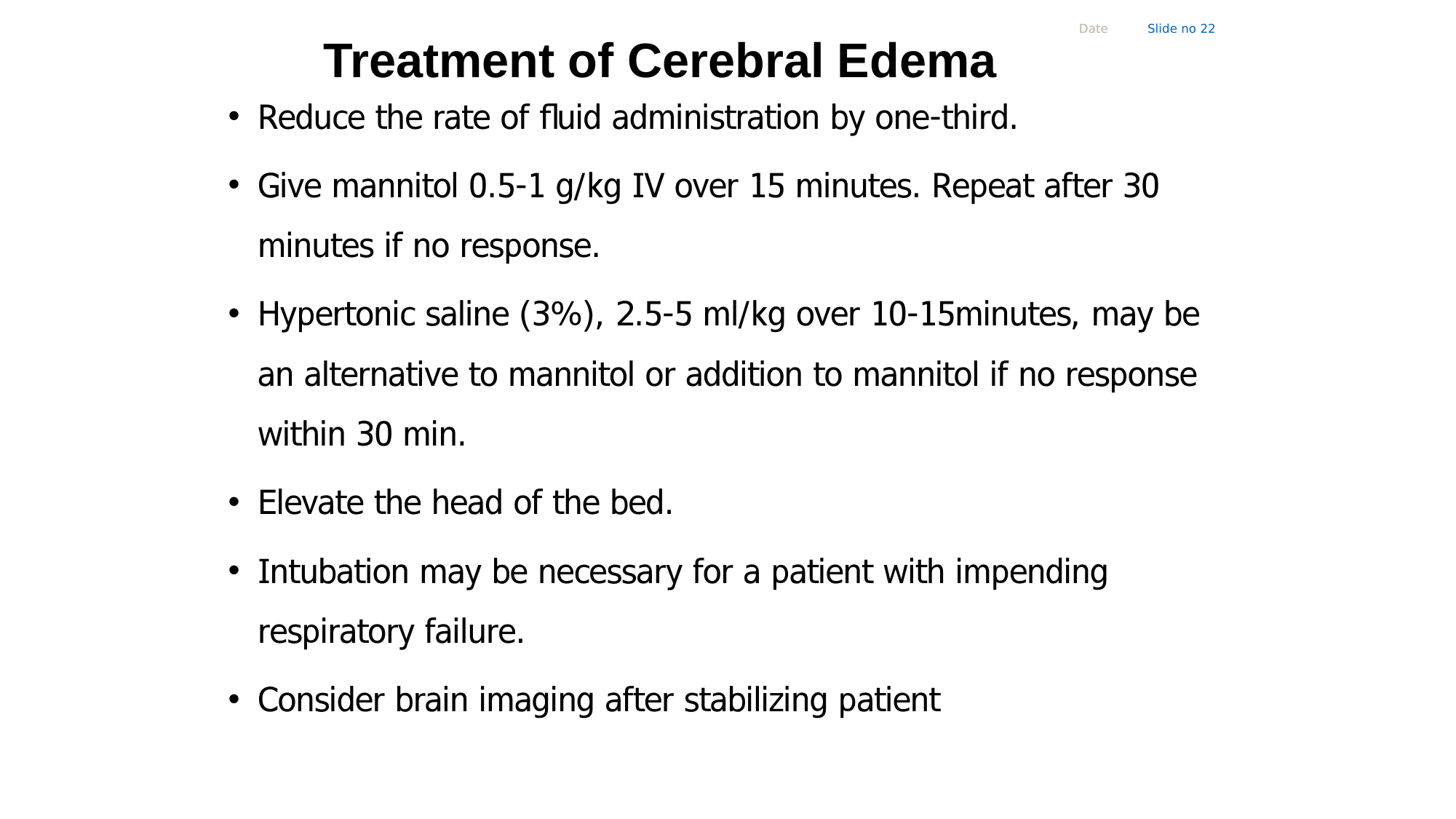

Date
Slide no 22
Treatment of Cerebral Edema
Reduce the rate of fluid administration by one-third.
Give mannitol 0.5-1 g/kg IV over 15 minutes. Repeat after 30 minutes if no response.
Hypertonic saline (3%), 2.5-5 ml/kg over 10-15minutes, may be an alternative to mannitol or addition to mannitol if no response within 30 min.
Elevate the head of the bed.
Intubation may be necessary for a patient with impending respiratory failure.
Consider brain imaging after stabilizing patient